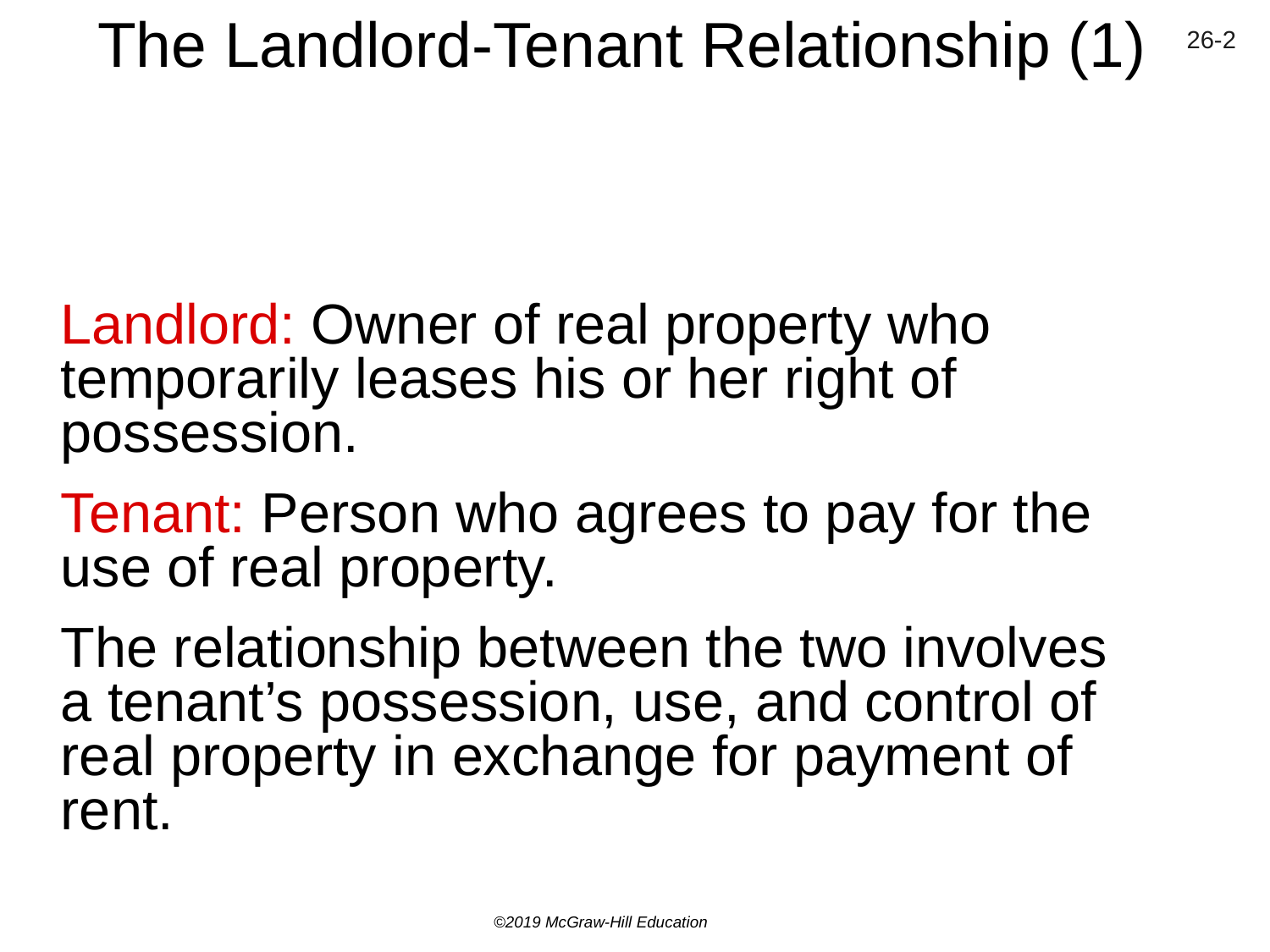

# The Landlord-Tenant Relationship (1)
Landlord: Owner of real property who temporarily leases his or her right of possession.
Tenant: Person who agrees to pay for the use of real property.
The relationship between the two involves a tenant’s possession, use, and control of real property in exchange for payment of rent.